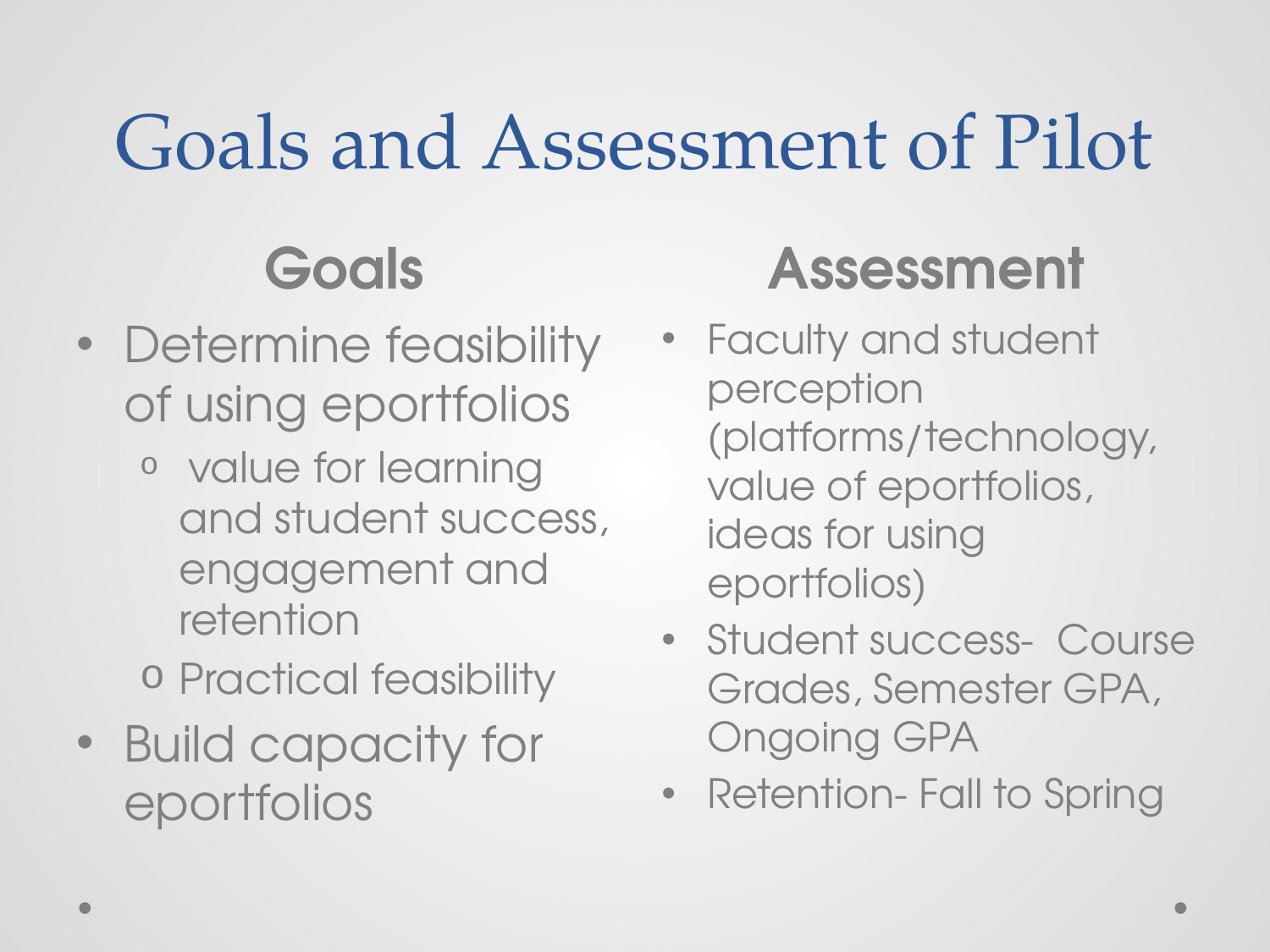

# Goals and Assessment of Pilot
Goals
Assessment
Determine feasibility of using eportfolios
 value for learning and student success, engagement and retention
Practical feasibility
Build capacity for eportfolios

Faculty and student perception (platforms/technology, value of eportfolios, ideas for using eportfolios)
Student success-  Course Grades, Semester GPA, Ongoing GPA
Retention- Fall to Spring